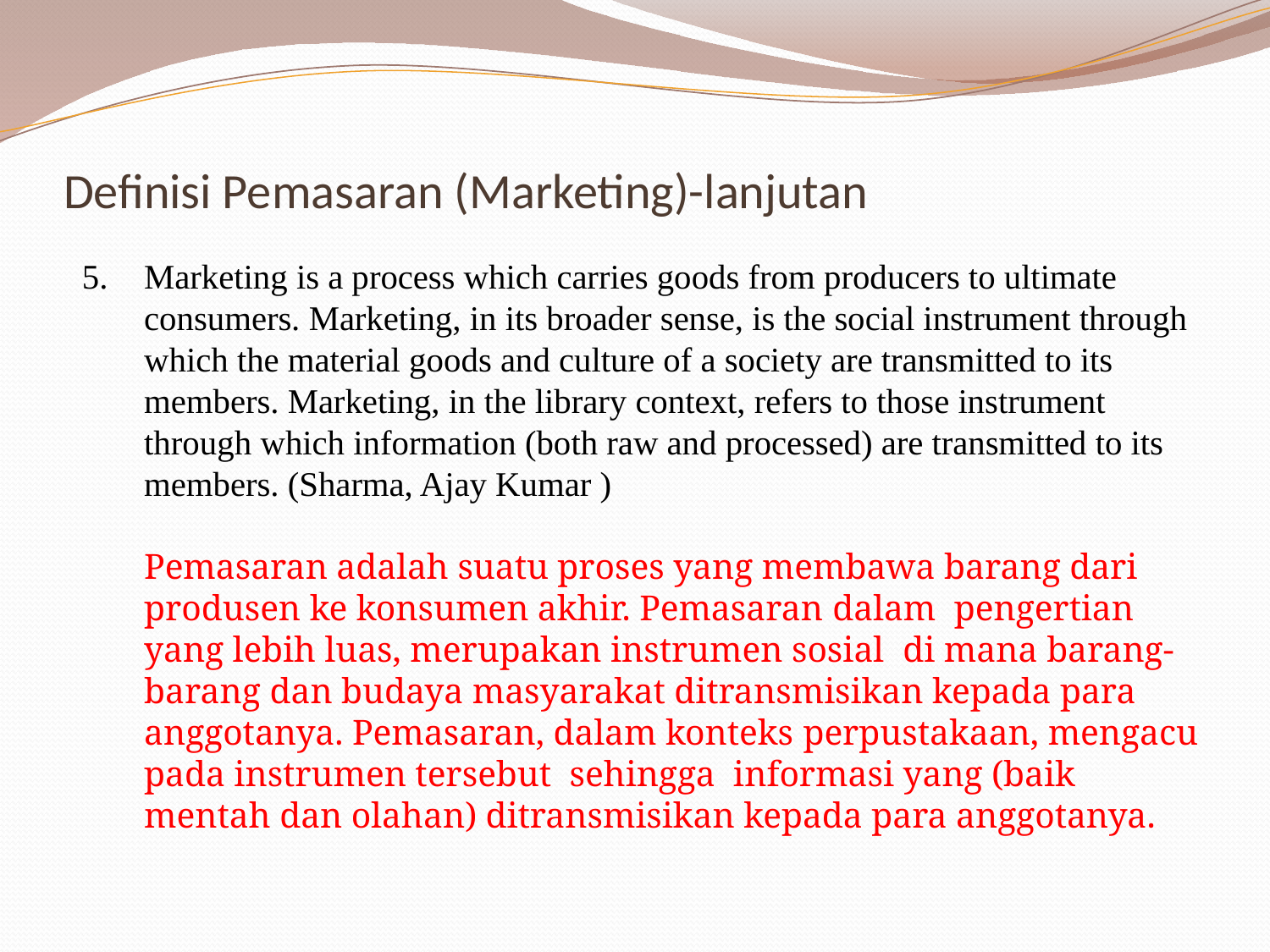

# Definisi Pemasaran (Marketing)-lanjutan
Marketing is a process which carries goods from producers to ultimate consumers. Marketing, in its broader sense, is the social instrument through which the material goods and culture of a society are transmitted to its members. Marketing, in the library context, refers to those instrument through which information (both raw and processed) are transmitted to its members. (Sharma, Ajay Kumar )

Pemasaran adalah suatu proses yang membawa barang dari produsen ke konsumen akhir. Pemasaran dalam  pengertian yang lebih luas, merupakan instrumen sosial  di mana barang-barang dan budaya masyarakat ditransmisikan kepada para anggotanya. Pemasaran, dalam konteks perpustakaan, mengacu pada instrumen tersebut  sehingga  informasi yang (baik mentah dan olahan) ditransmisikan kepada para anggotanya.